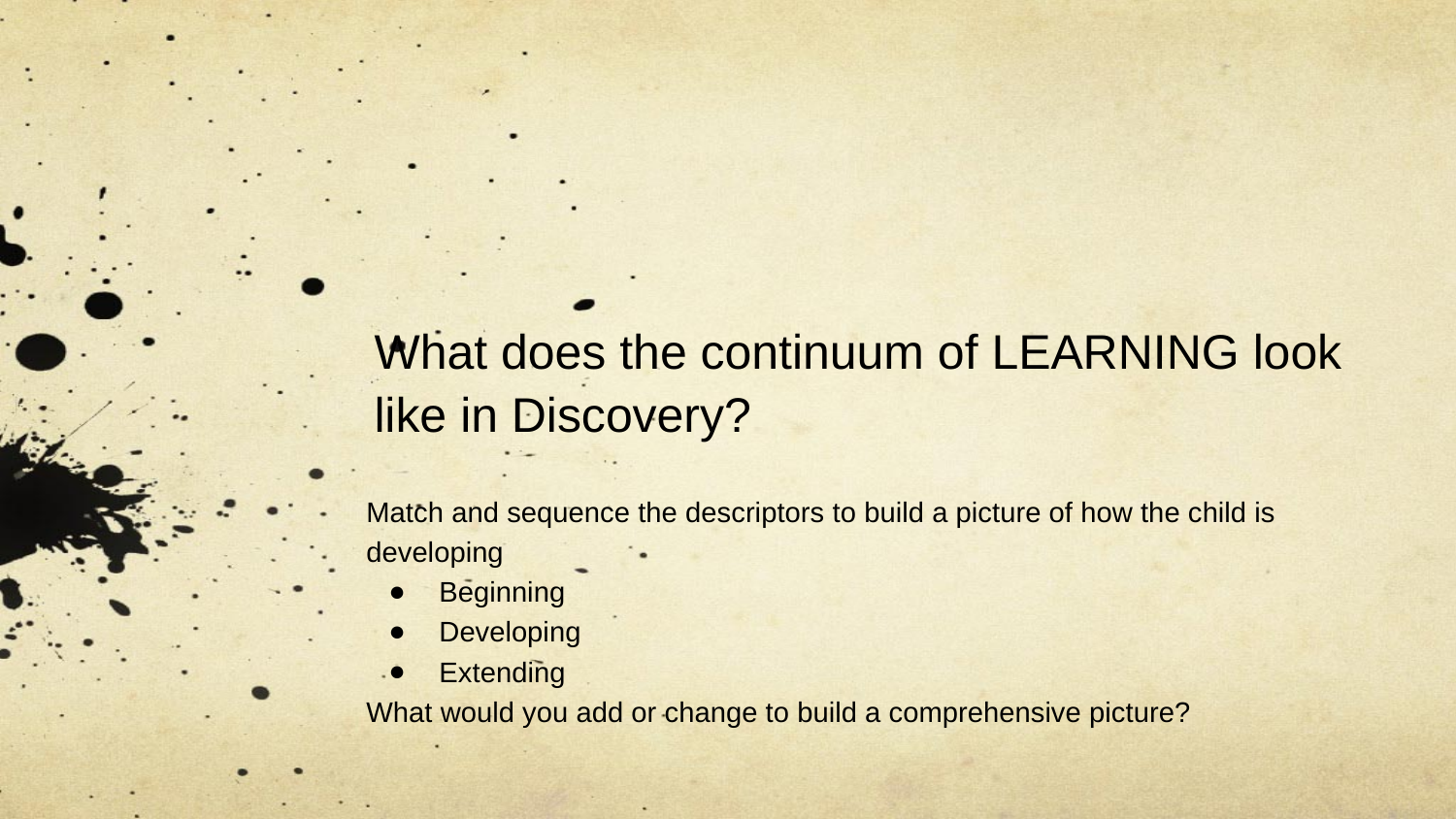

# What does the continuum of LEARNING look like in Discovery?
Match and sequence the descriptors to build a picture of how the child is developing
Beginning
Developing
Extending
What would you add or change to build a comprehensive picture?